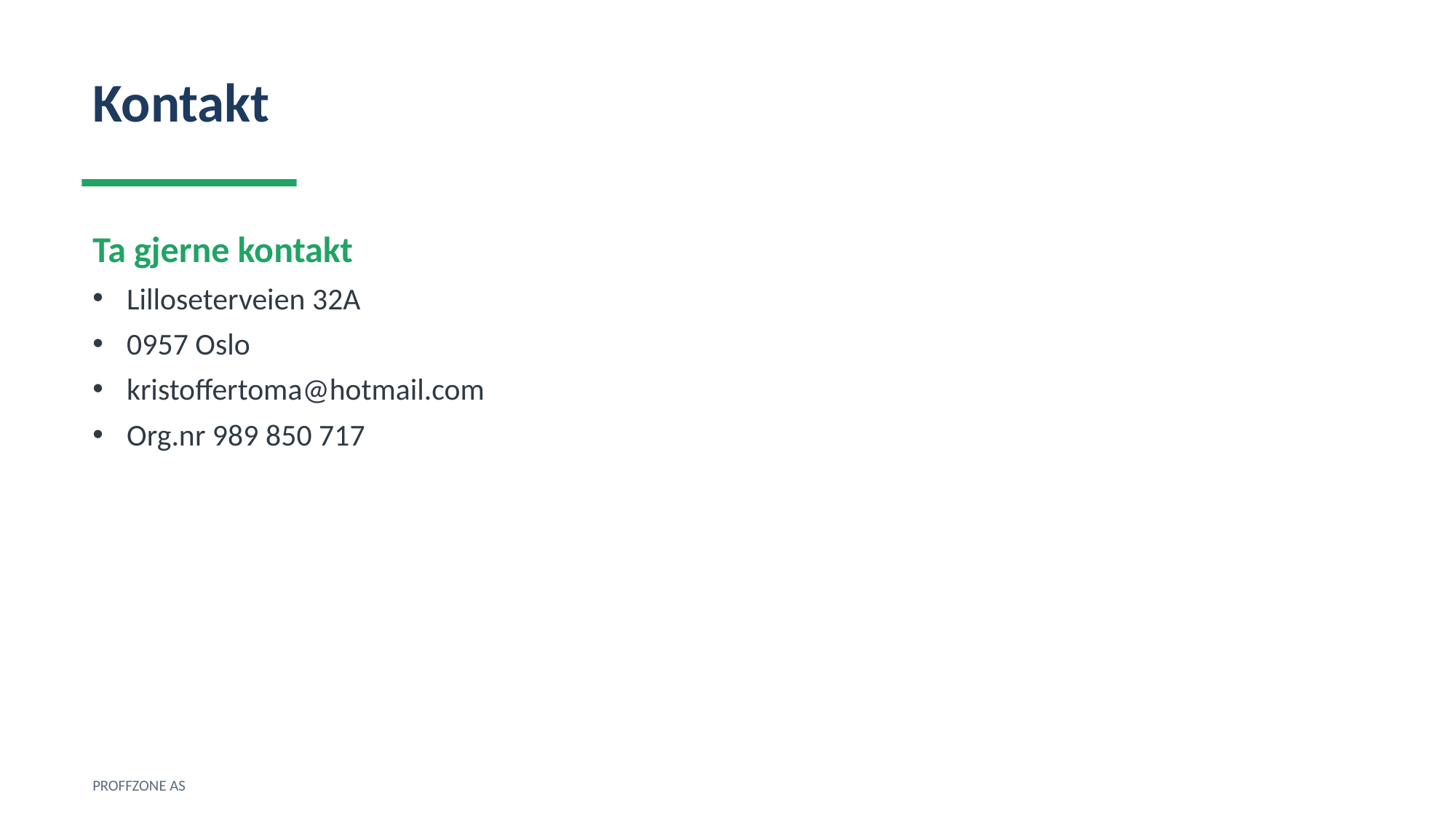

Kontakt

Ta gjerne kontakt
Lilloseterveien 32A
0957 Oslo
kristoffertoma@hotmail.com
Org.nr 989 850 717
PROFFZONE AS